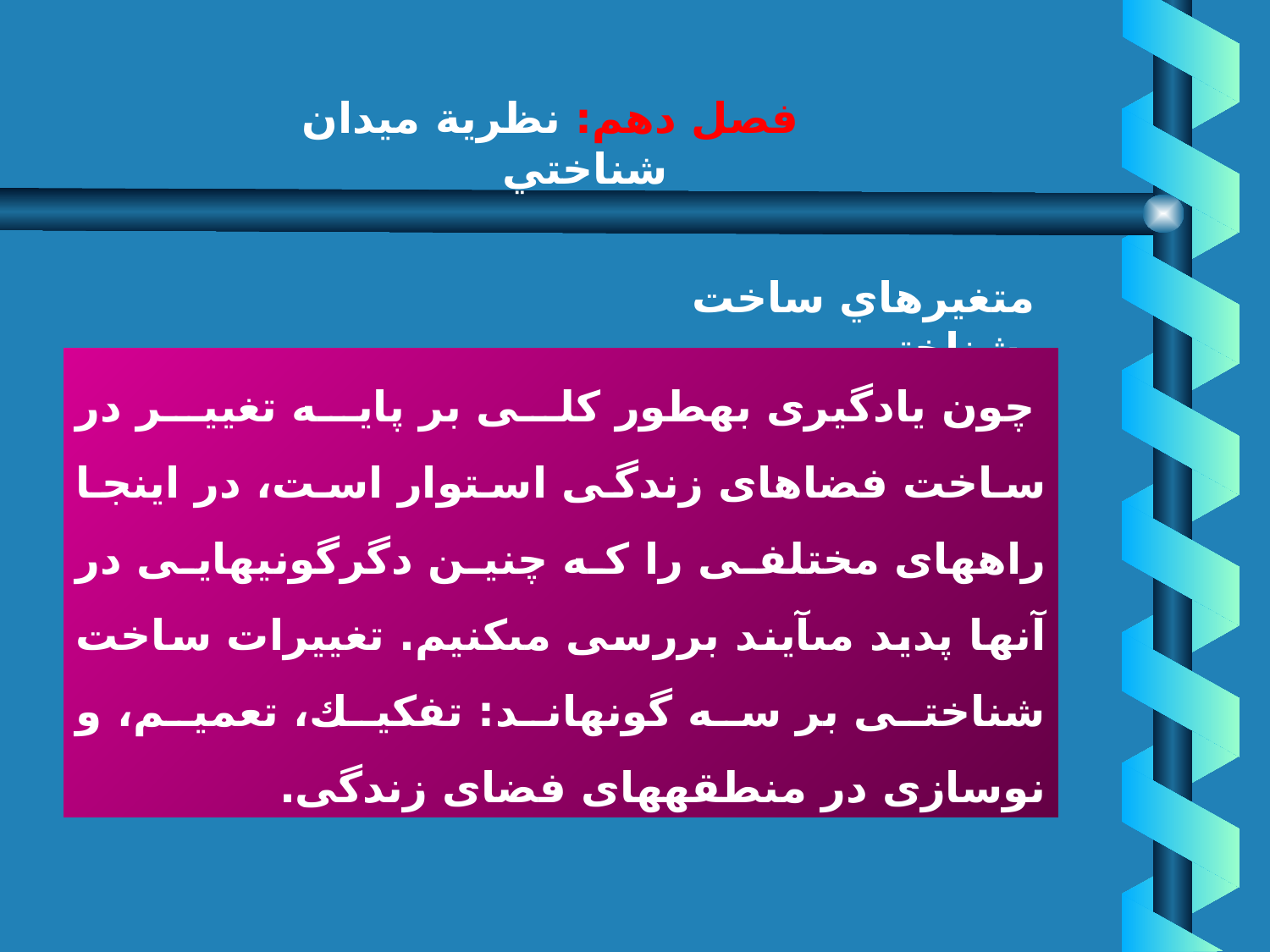

# فصل دهم: نظرية ميدان شناختي
متغيرهاي ساخت شناختي
 چون يادگيرى به‏طور كلى بر پايه تغيير در ساخت فضاهاى زندگى استوار است، در اينجا راههاى مختلفى را كه چنين دگرگونيهايى در آنها پديد مى‏آيند بررسى مى‏كنيم. تغييرات ساخت شناختى بر سه گونه‏اند: تفكيك، تعميم، و نوسازى در منطقه‏هاى فضاى زندگى.